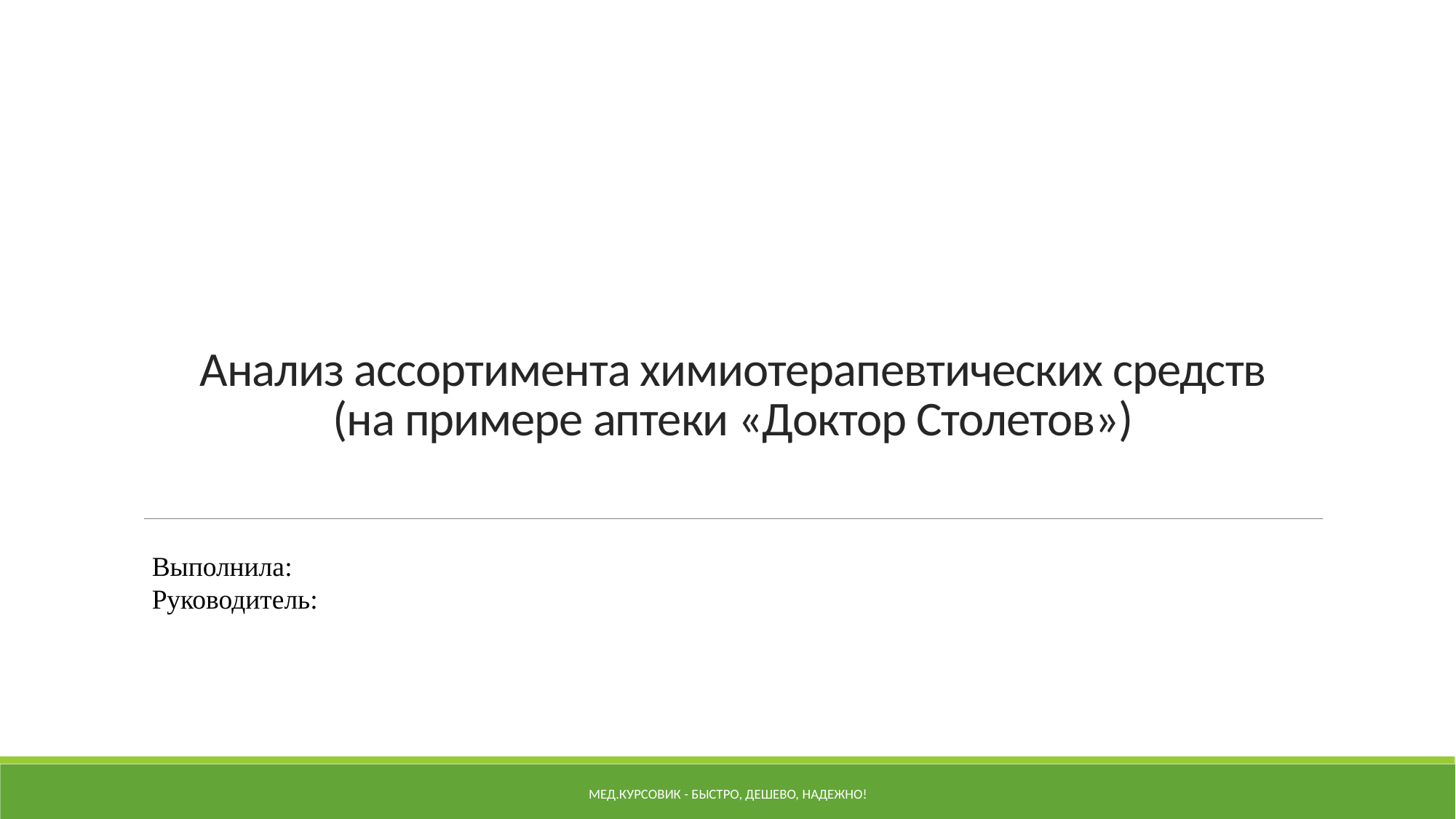

# Анализ ассортимента химиотерапевтических средств (на примере аптеки «Доктор Столетов»)
Выполнила:
Руководитель:
Мед.Курсовик - быстро, дешево, надежно!